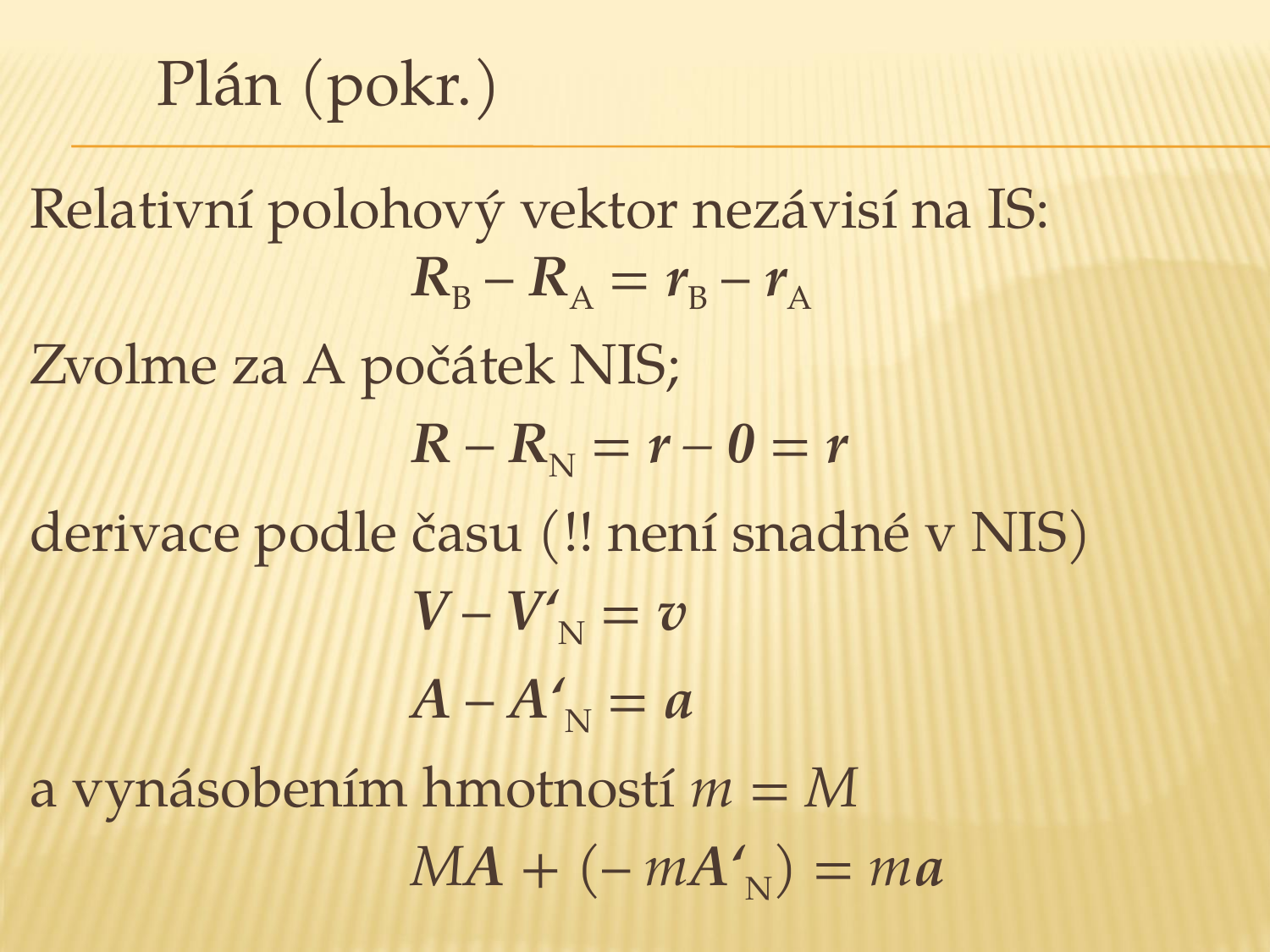

# Plán (pokr.)
Relativní polohový vektor nezávisí na IS:				RB – RA = rB – rA
Zvolme za A počátek NIS;
			R – RN = r – 0 = r
derivace podle času (!! není snadné v NIS)
			V – V‘N = v
			A – A‘N = a
a vynásobením hmotností m = M
			MA + (– mA‘N) = ma